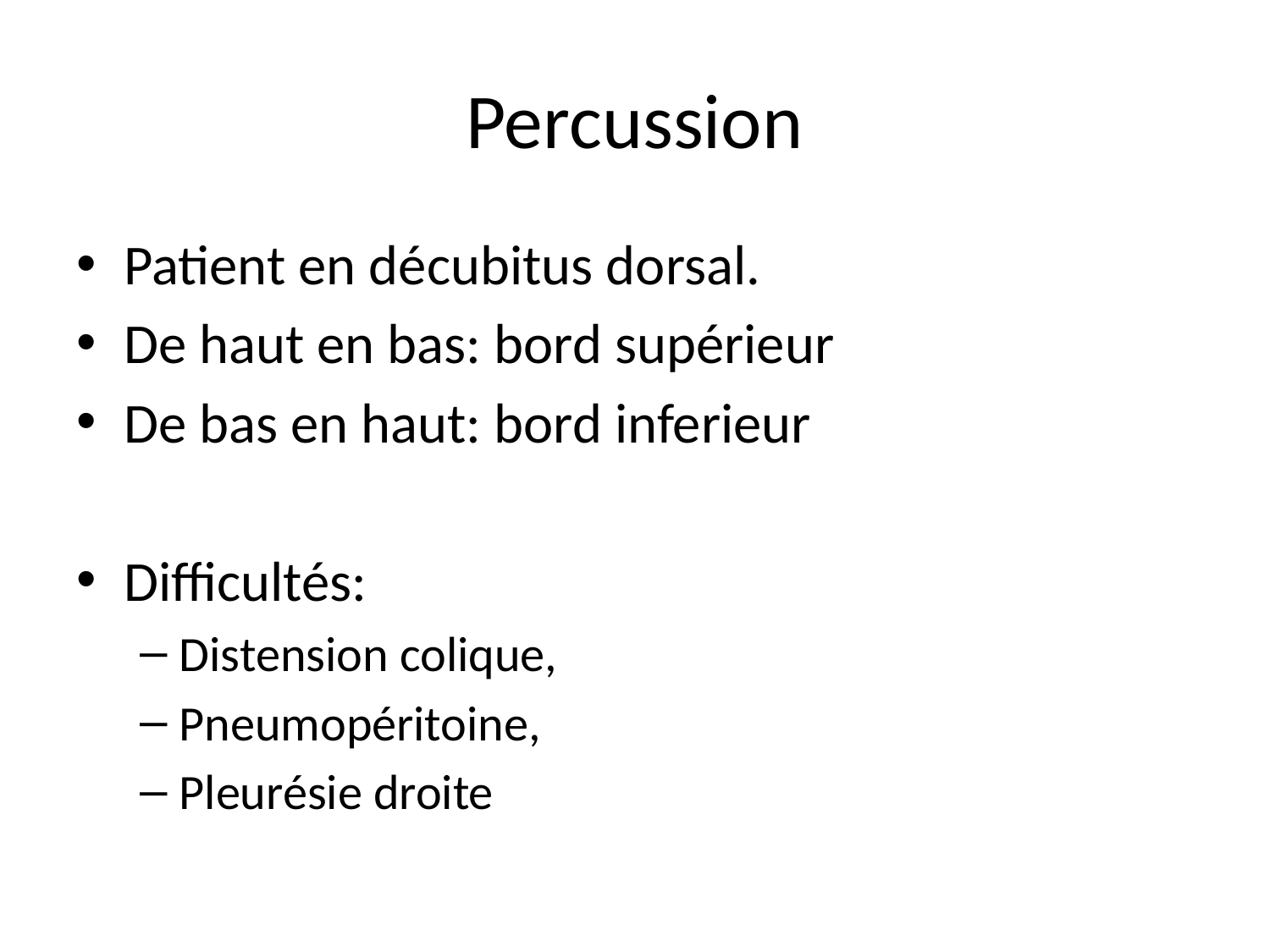

# Percussion
Patient en décubitus dorsal.
De haut en bas: bord supérieur
De bas en haut: bord inferieur

Difficultés:
Distension colique,
Pneumopéritoine,
Pleurésie droite